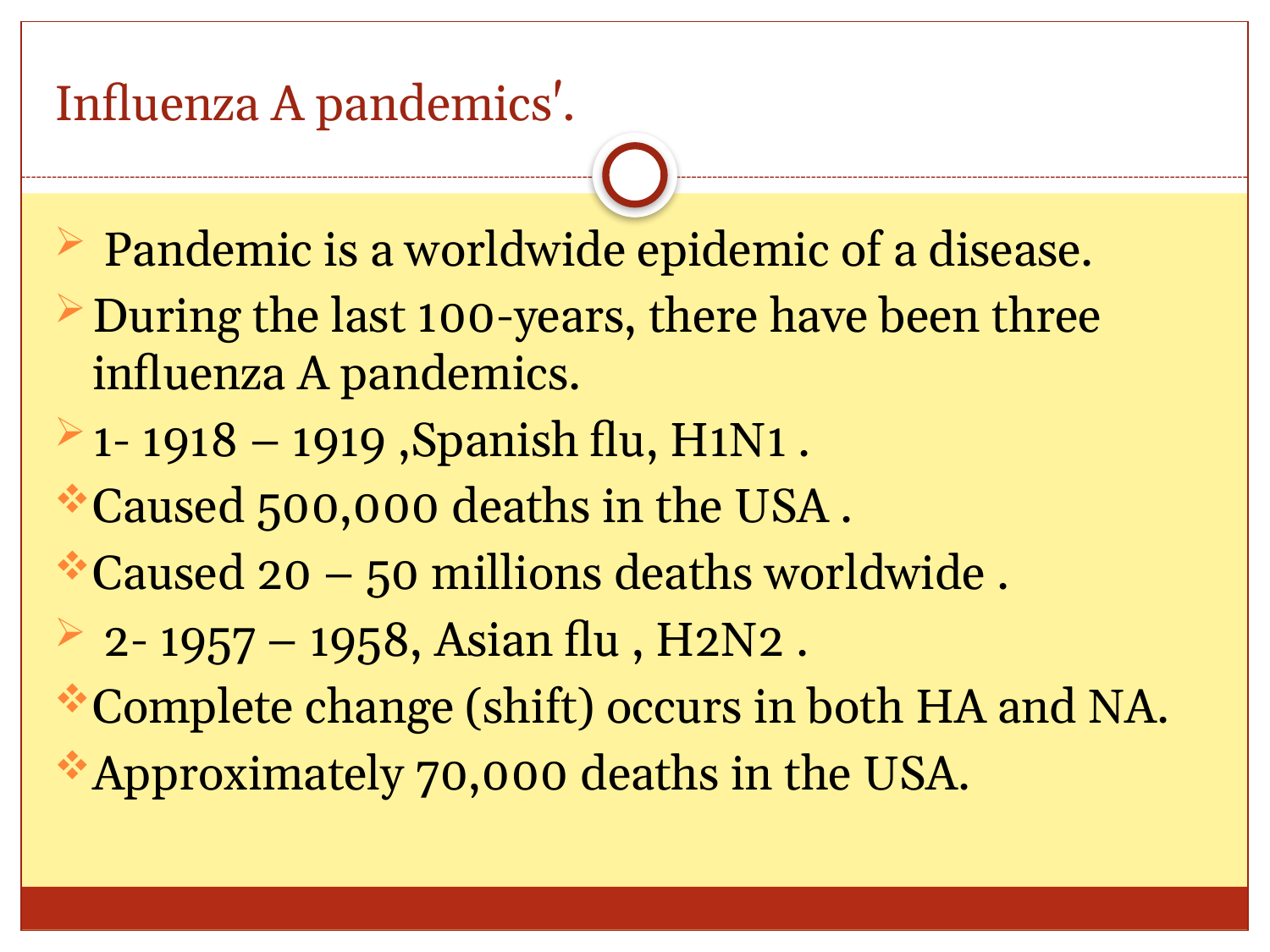

# Influenza A pandemics'.
 Pandemic is a worldwide epidemic of a disease.
During the last 100-years, there have been three influenza A pandemics.
1- 1918 – 1919 ,Spanish flu, H1N1 .
Caused 500,000 deaths in the USA .
Caused 20 – 50 millions deaths worldwide .
 2- 1957 – 1958, Asian flu , H2N2 .
Complete change (shift) occurs in both HA and NA.
Approximately 70,000 deaths in the USA.